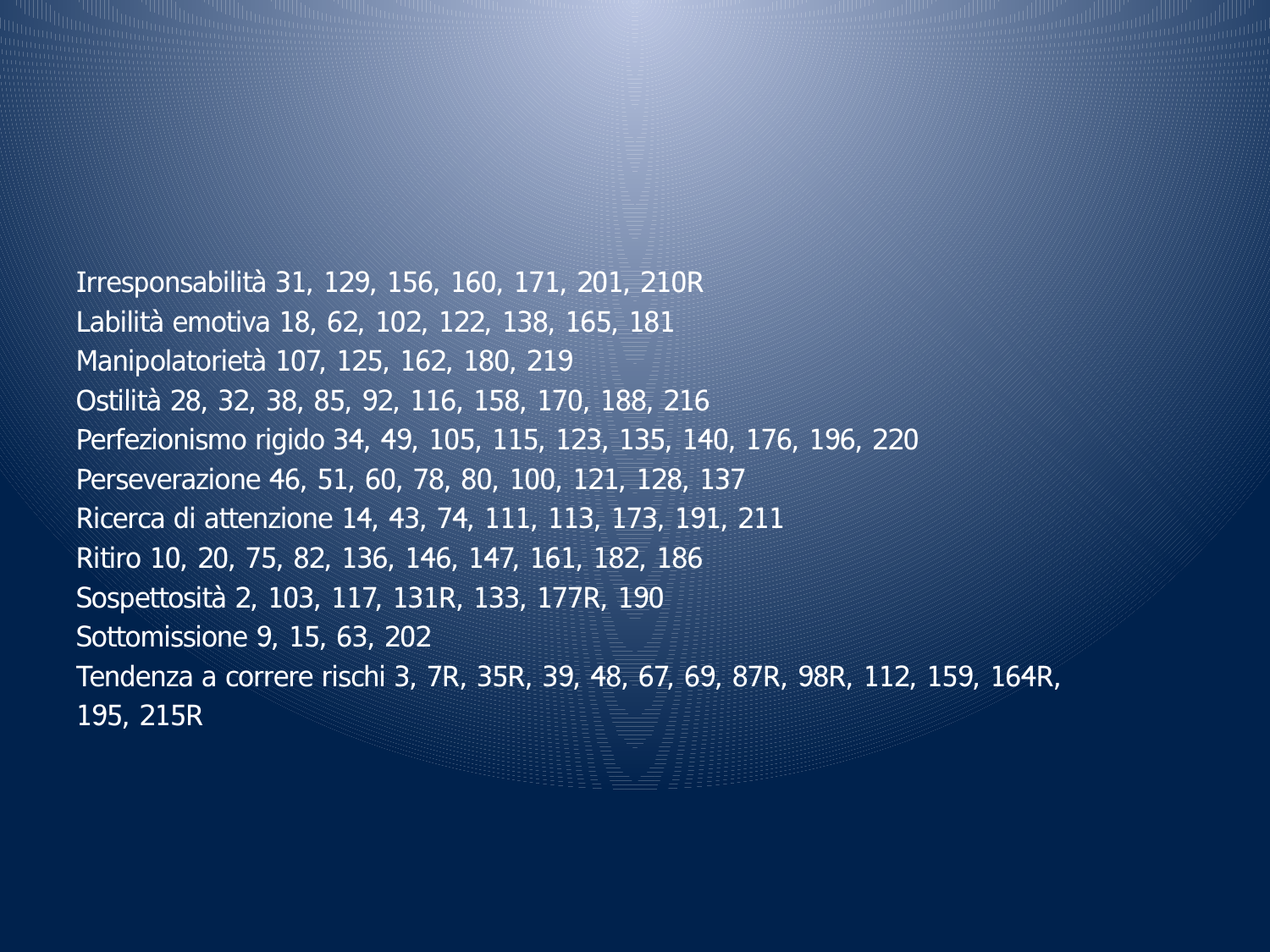

#
Irresponsabilità 31, 129, 156, 160, 171, 201, 210R
Labilità emotiva 18, 62, 102, 122, 138, 165, 181
Manipolatorietà 107, 125, 162, 180, 219
Ostilità 28, 32, 38, 85, 92, 116, 158, 170, 188, 216
Perfezionismo rigido 34, 49, 105, 115, 123, 135, 140, 176, 196, 220
Perseverazione 46, 51, 60, 78, 80, 100, 121, 128, 137
Ricerca di attenzione 14, 43, 74, 111, 113, 173, 191, 211
Ritiro 10, 20, 75, 82, 136, 146, 147, 161, 182, 186
Sospettosità 2, 103, 117, 131R, 133, 177R, 190
Sottomissione 9, 15, 63, 202
Tendenza a correre rischi 3, 7R, 35R, 39, 48, 67, 69, 87R, 98R, 112, 159, 164R,
195, 215R